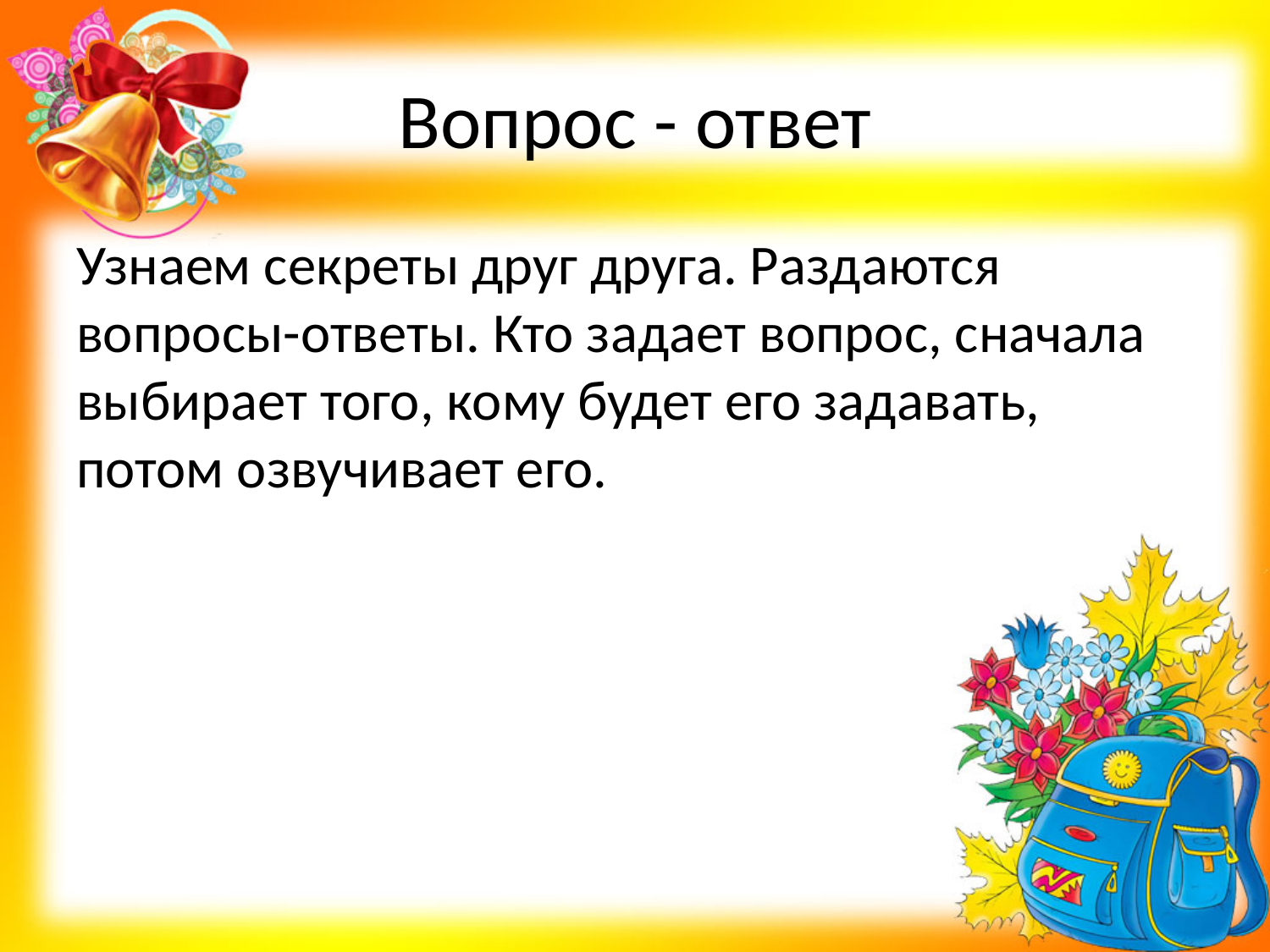

# Вопрос - ответ
Узнаем секреты друг друга. Раздаются вопросы-ответы. Кто задает вопрос, сначала выбирает того, кому будет его задавать, потом озвучивает его.